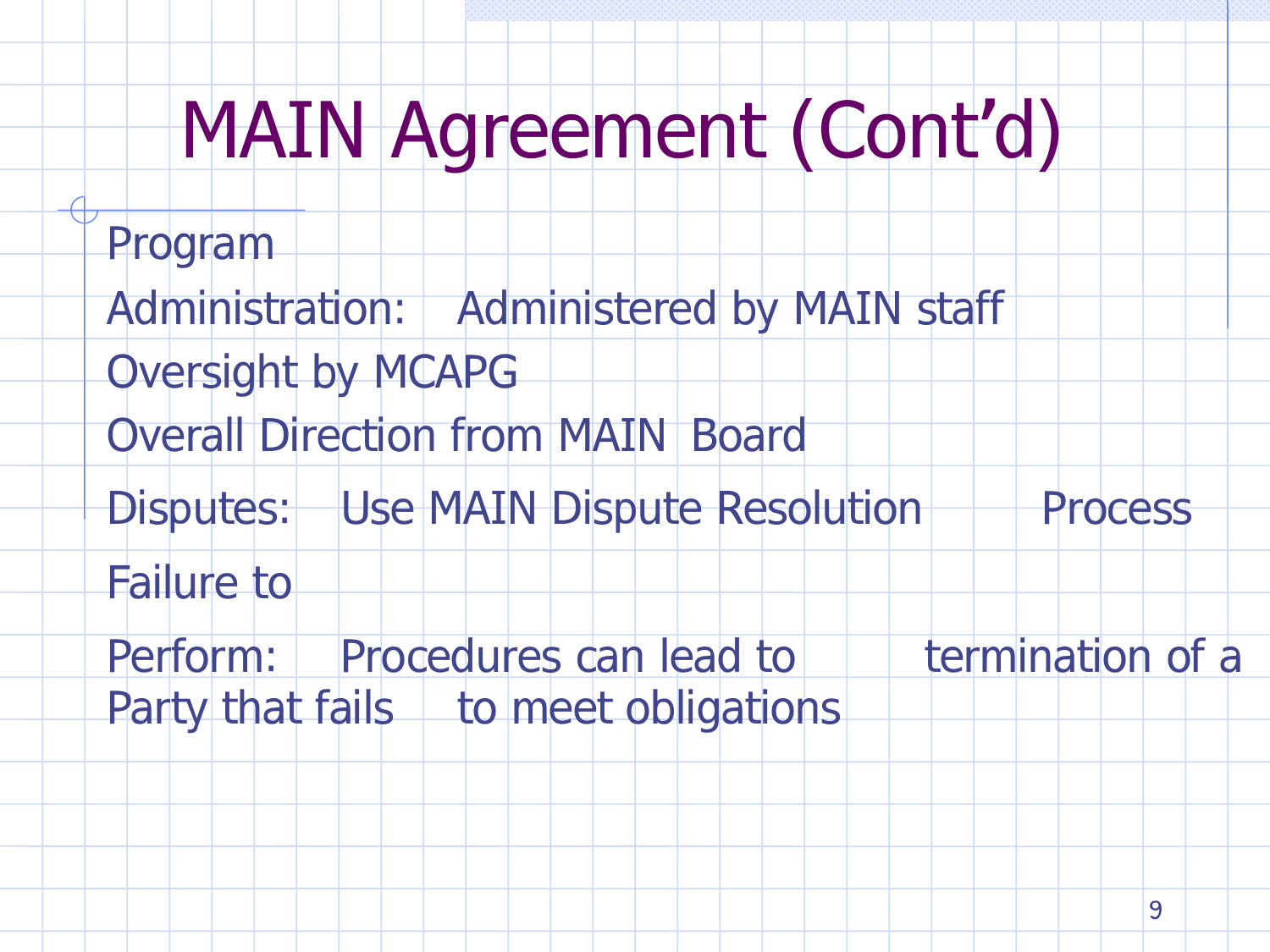

# MAIN Agreement (Cont’d)
Program
Administration: 	Administered by MAIN staff
		Oversight by MCAPG
		Overall Direction from MAIN 			Board
Disputes:		Use MAIN Dispute Resolution 		Process
Failure to
Perform:		Procedures can lead to 			termination of a Party that fails 		to meet obligations
9